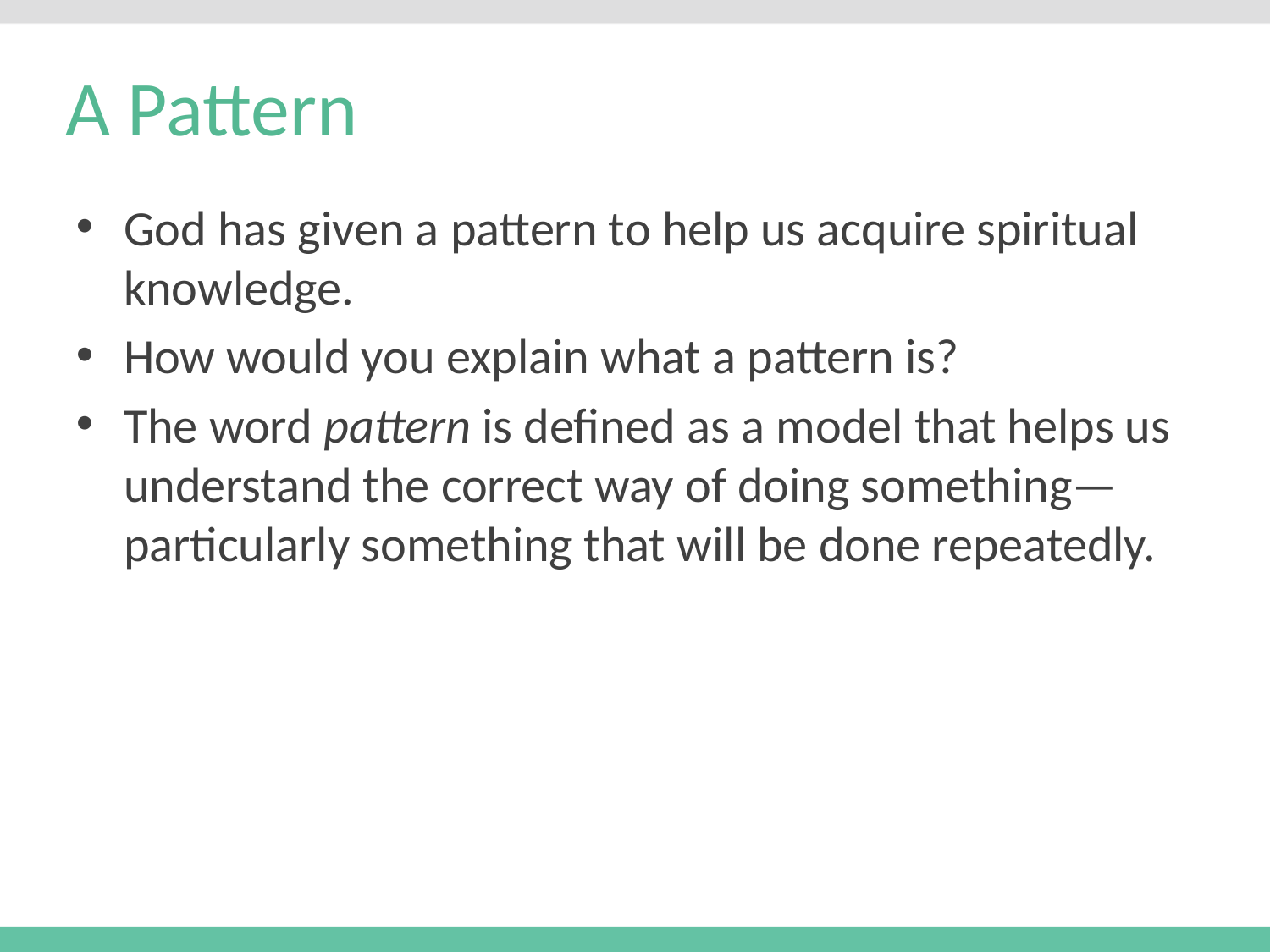

# A Pattern
God has given a pattern to help us acquire spiritual knowledge.
How would you explain what a pattern is?
The word pattern is defined as a model that helps us understand the correct way of doing something—particularly something that will be done repeatedly.